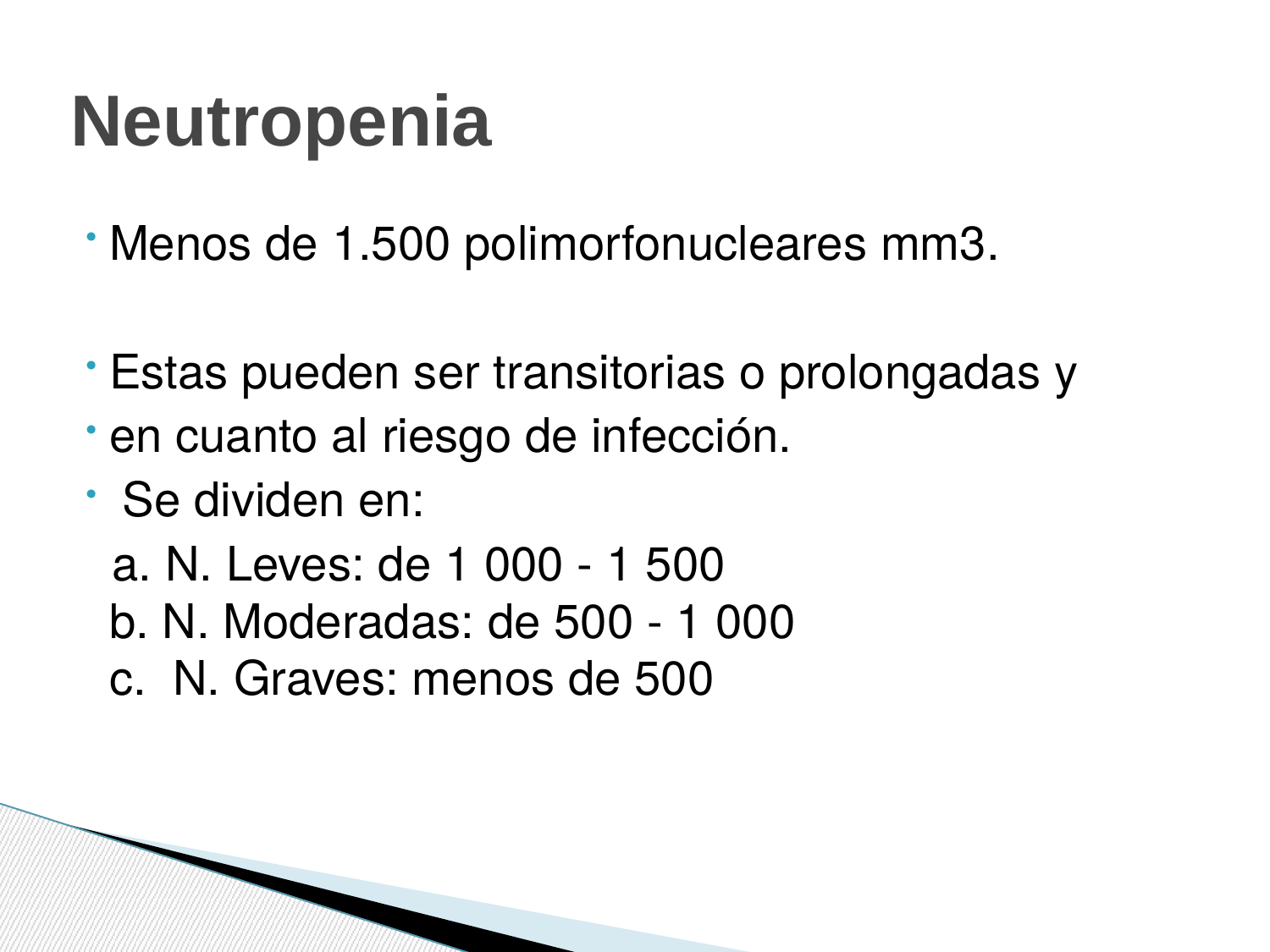

# Neutropenia
Menos de 1.500 polimorfonucleares mm3.

Estas pueden ser transitorias o prolongadas y
en cuanto al riesgo de infección.
 Se dividen en:
  a. N. Leves: de 1 000 - 1 500
b. N. Moderadas: de 500 - 1 000
c.  N. Graves: menos de 500